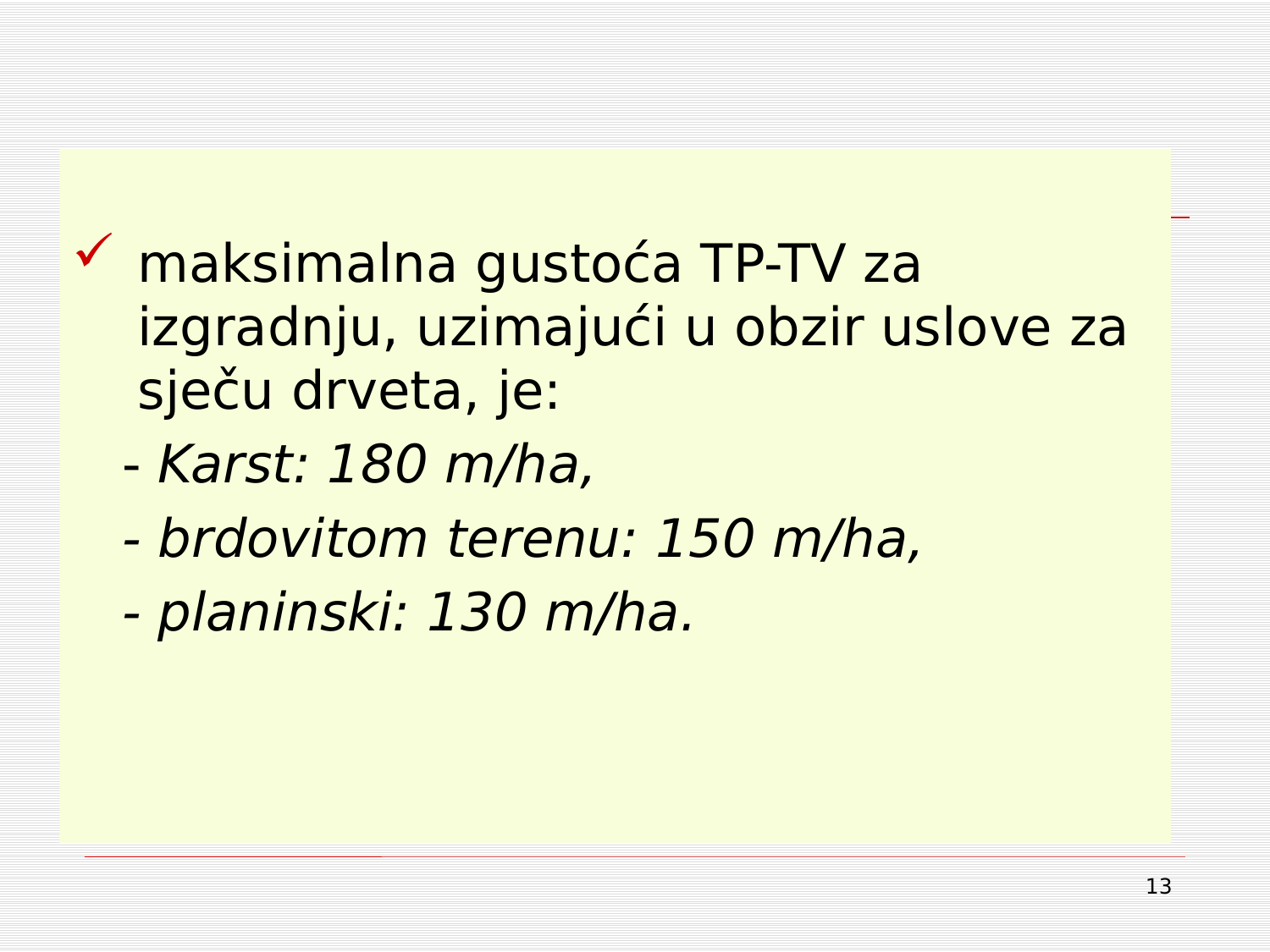

maksimalna gustoća TP-TV za izgradnju, uzimajući u obzir uslove za sječu drveta, je:
   - Karst: 180 m/ha,
   - brdovitom terenu: 150 m/ha,
   - planinski: 130 m/ha.

13